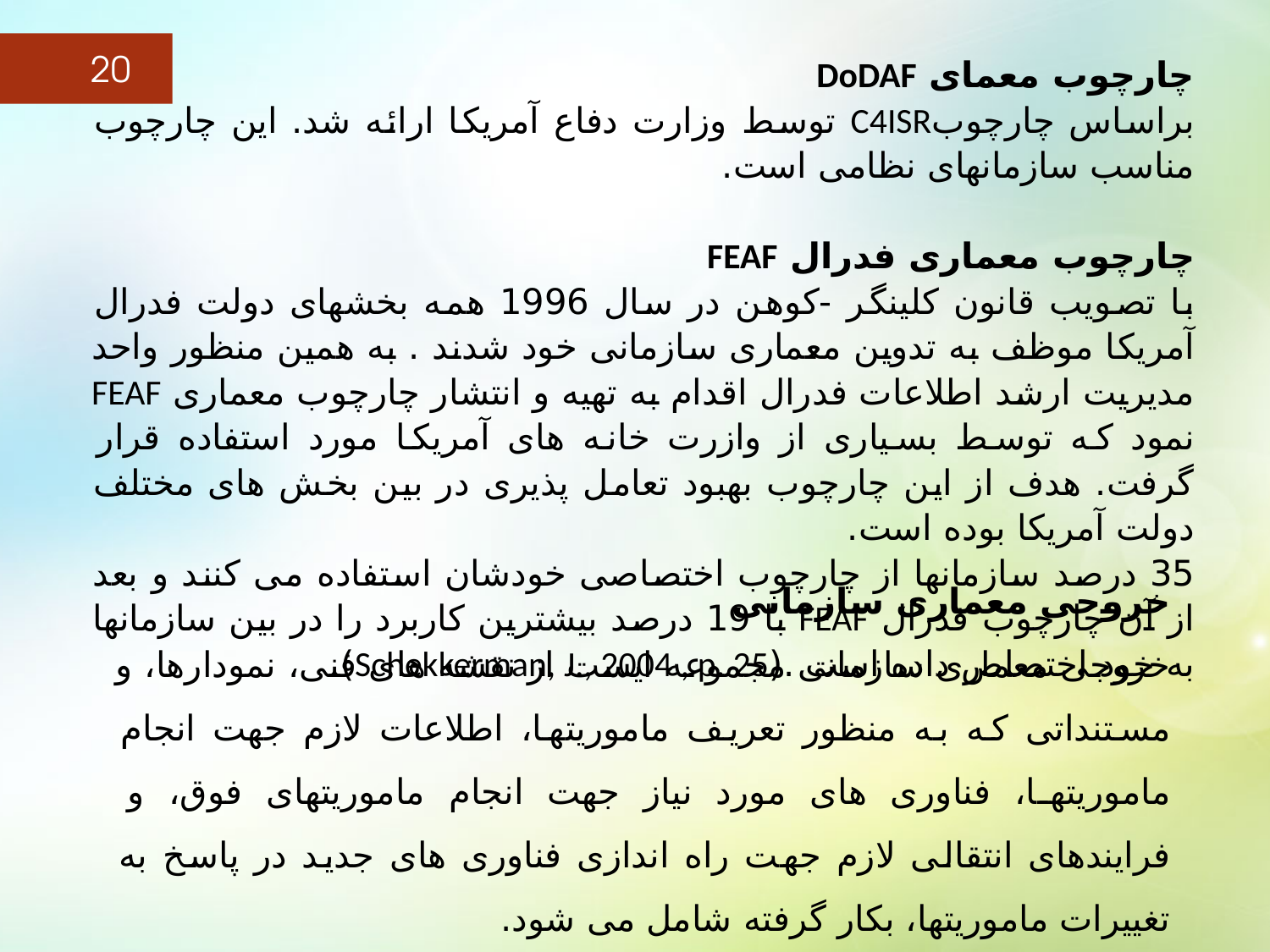

20
چارچوب معمای DoDAF
براساس چارچوبC4ISR توسط وزارت دفاع آمریکا ارائه شد. این چارچوب مناسب سازمانهای نظامی است.

چارچوب معماری فدرال FEAF
با تصویب قانون کلینگر -کوهن در سال 1996 همه بخشهای دولت فدرال آمریکا موظف به تدوین معماری سازمانی خود شدند . به همین منظور واحد مدیریت ارشد اطلاعات فدرال اقدام به تهیه و انتشار چارچوب معماری FEAF نمود که توسط بسیاری از وازرت خانه های آمریکا مورد استفاده قرار گرفت. هدف از این چارچوب بهبود تعامل پذیری در بین بخش های مختلف دولت آمریکا بوده است.
35 درصد سازمانها از چارچوب اختصاصی خودشان استفاده می کنند و بعد از آن چارچوب فدرال FEAF با 19 درصد بیشترین کاربرد را در بین سازمانها به خود اختصاص داده است .(Schekkerman, J., 2004 , p. 25)
خروجی معماری سازمانی
خروجی معماری سازمانی مجموعه ایست از نقشه های فنی، نمودارها، و مستنداتی که به منظور تعریف ماموریتها، اطلاعات لازم جهت انجام ماموریتها، فناوری های مورد نیاز جهت انجام ماموریتهای فوق، و فرایندهای انتقالی لازم جهت راه اندازی فناوری های جدید در پاسخ به تغییرات ماموریتها، بکار گرفته شامل می شود.